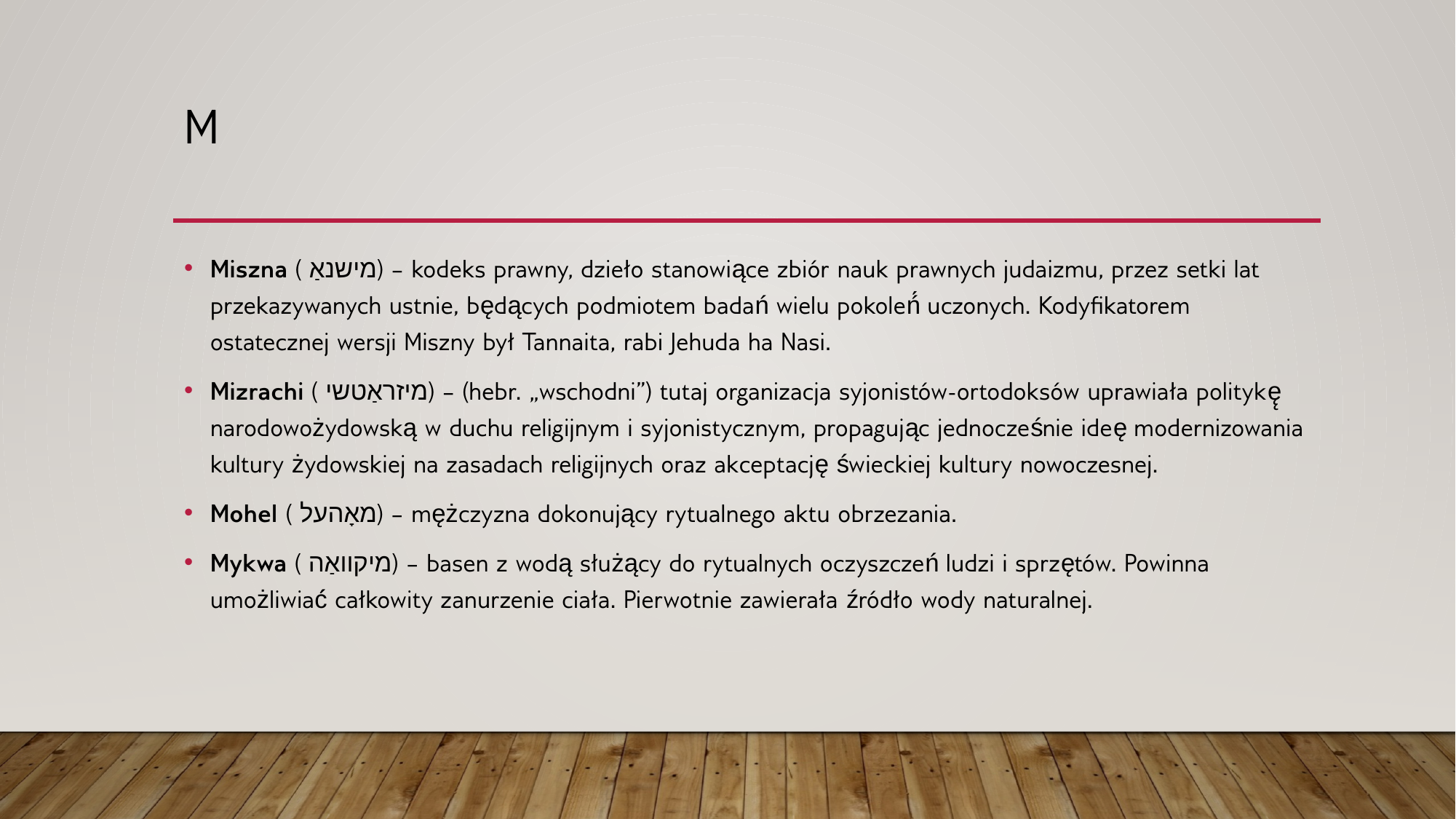

# m
Miszna ( מישנאַ) – kodeks prawny, dzieło stanowiące zbiór nauk prawnych judaizmu, przez setki lat przekazywanych ustnie, będących podmiotem badań wielu pokoleń́ uczonych. Kodyfikatorem ostatecznej wersji Miszny był Tannaita, rabi Jehuda ha Nasi.
Mizrachi ( מיזראַטשי) – (hebr. „wschodni”) tutaj organizacja syjonistów-ortodoksów uprawiała politykę̨ narodowożydowską w duchu religijnym i syjonistycznym, propagując jednocześnie ideę modernizowania kultury żydowskiej na zasadach religijnych oraz akceptację świeckiej kultury nowoczesnej.
Mohel ( מאָהעל) – mężczyzna dokonujący rytualnego aktu obrzezania.
Mykwa ( מיקוואַה) – basen z wodą służący do rytualnych oczyszczeń ludzi i sprzętów. Powinna umożliwiać́ całkowity zanurzenie ciała. Pierwotnie zawierała źródło wody naturalnej.